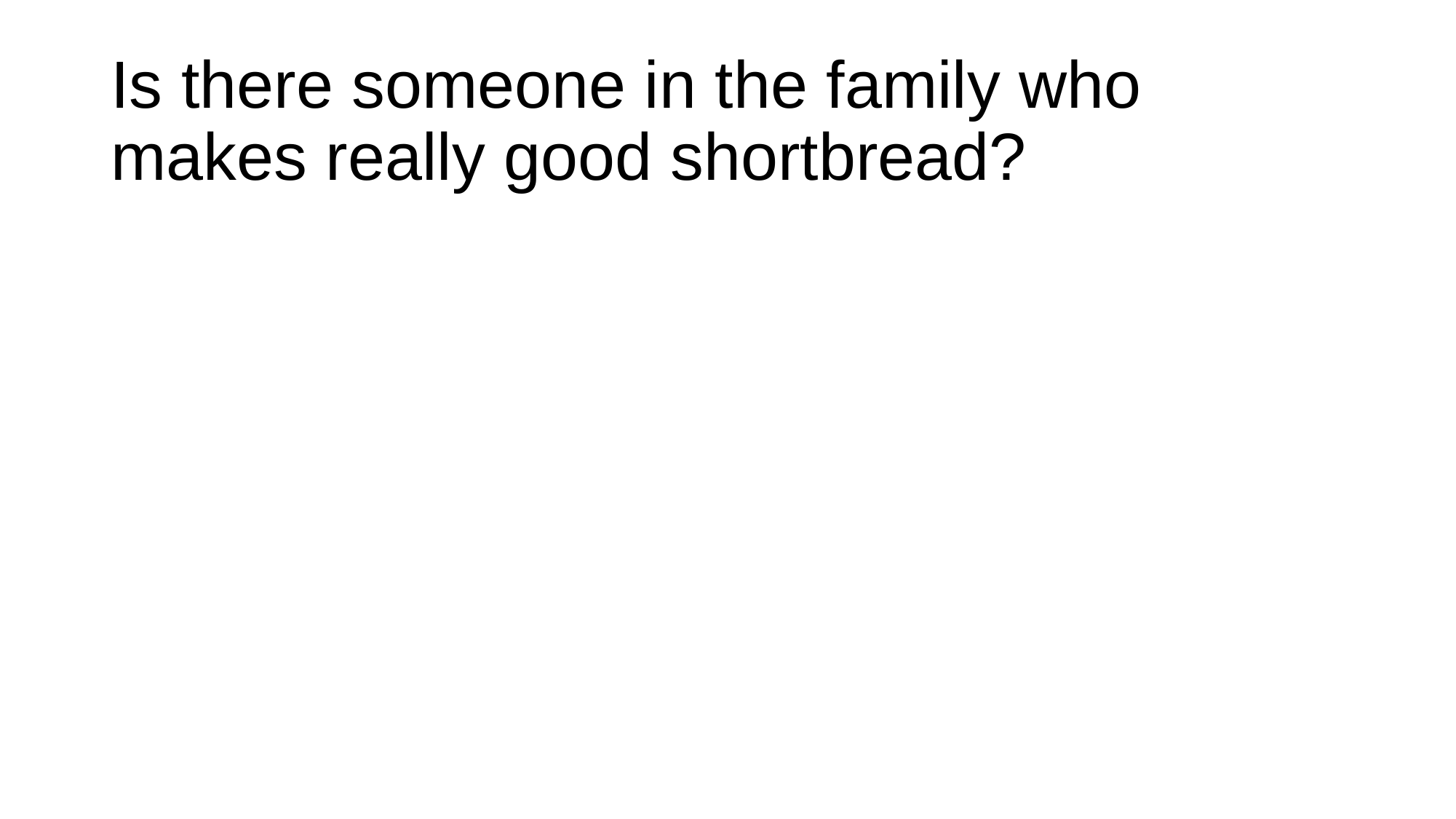

# Is there someone in the family who makes really good shortbread?